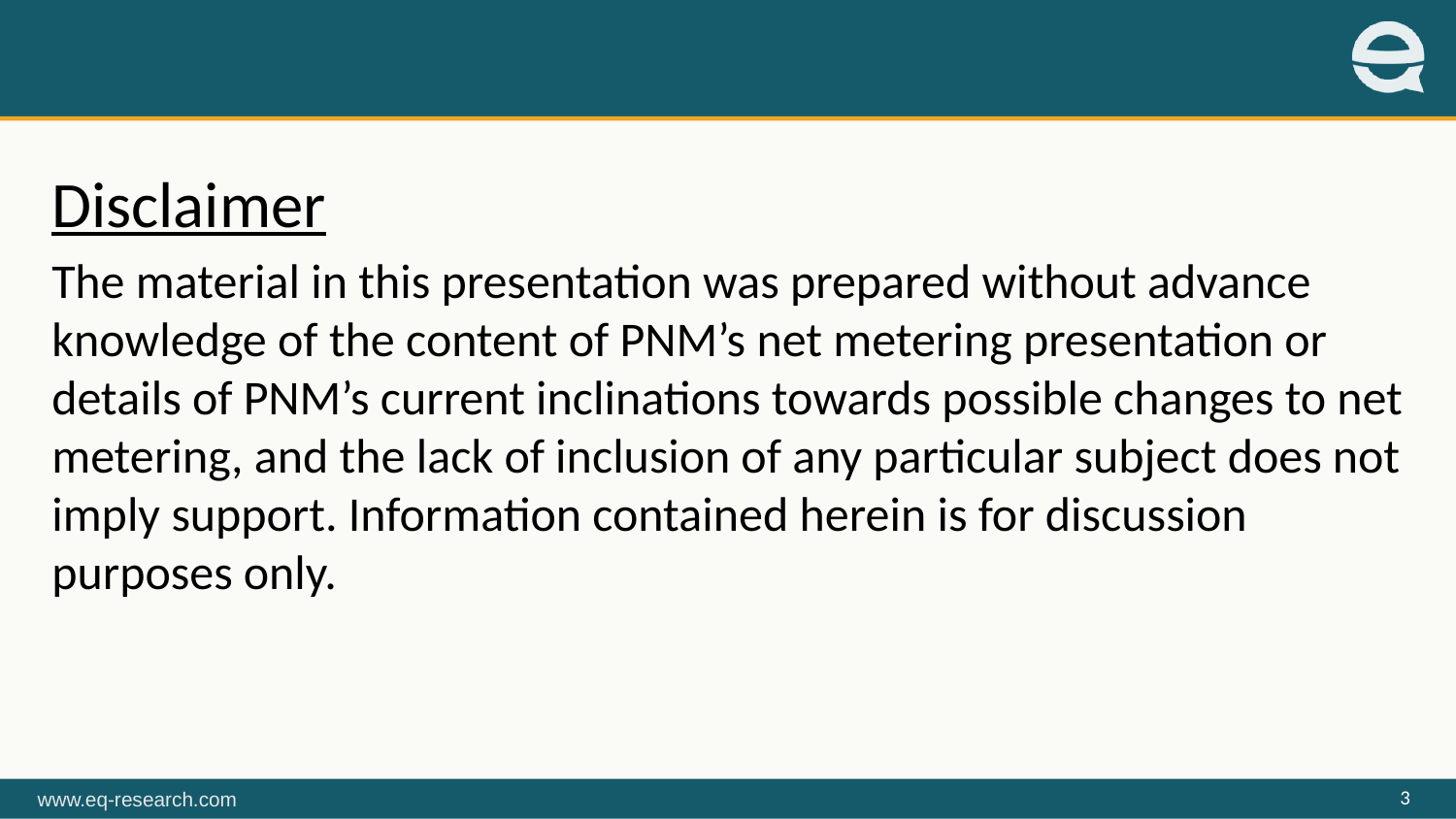

Disclaimer
The material in this presentation was prepared without advance knowledge of the content of PNM’s net metering presentation or details of PNM’s current inclinations towards possible changes to net metering, and the lack of inclusion of any particular subject does not imply support. Information contained herein is for discussion purposes only.
3